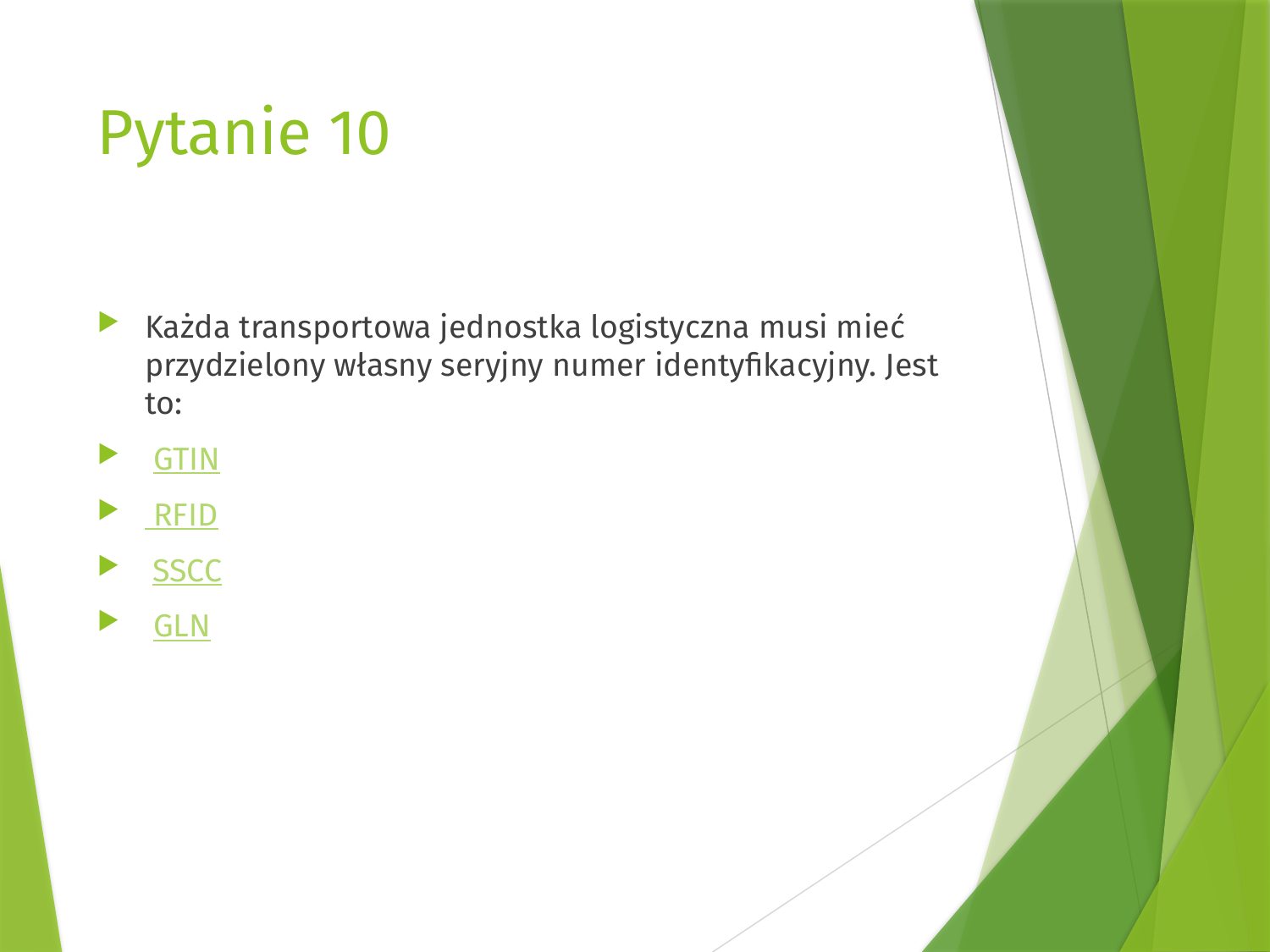

# Pytanie 10
Każda transportowa jednostka logistyczna musi mieć przydzielony własny seryjny numer identyfikacyjny. Jest to:
 GTIN
 RFID
 SSCC
 GLN